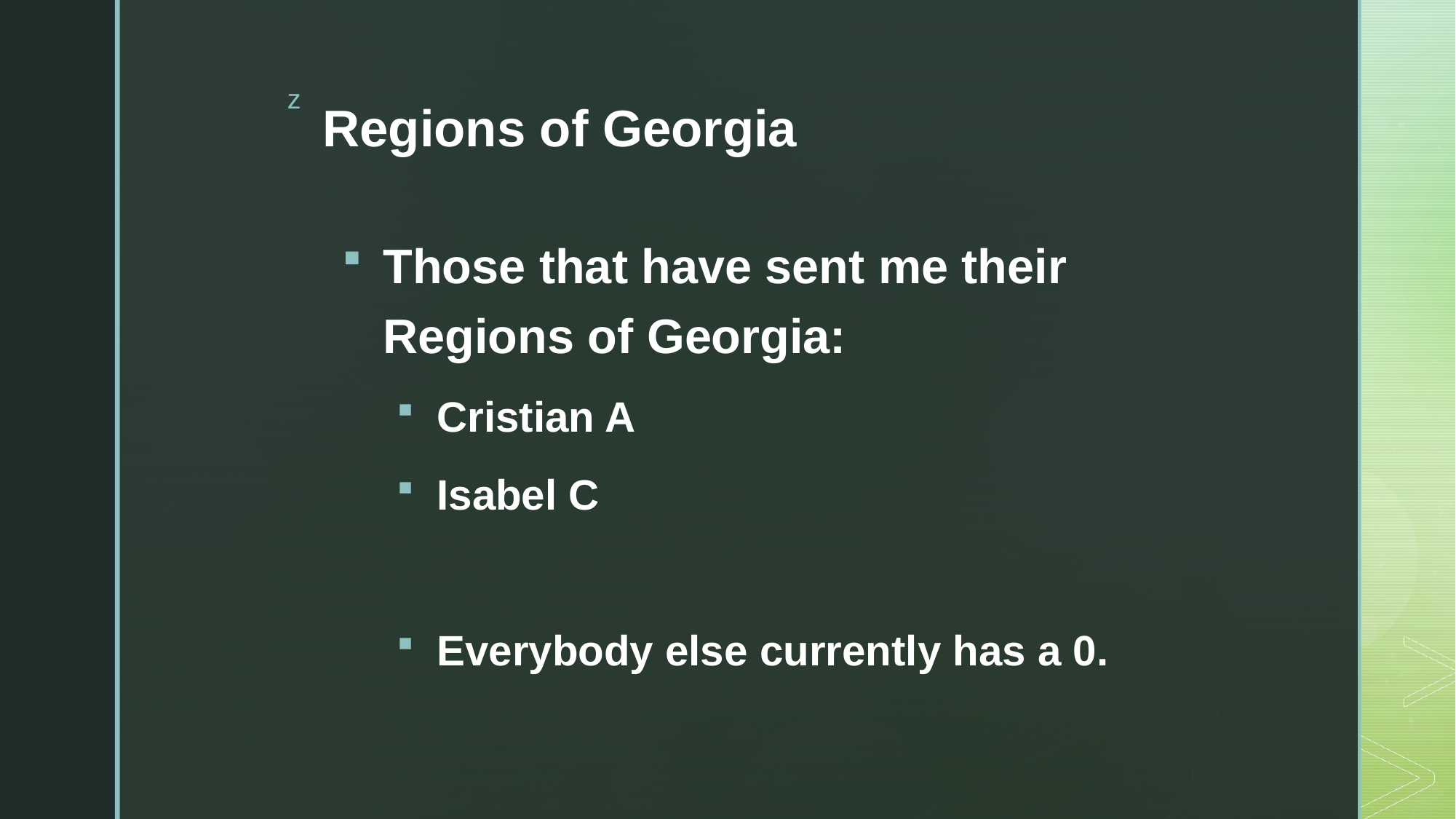

# Regions of Georgia
Those that have sent me their Regions of Georgia:
Cristian A
Isabel C

Everybody else currently has a 0.